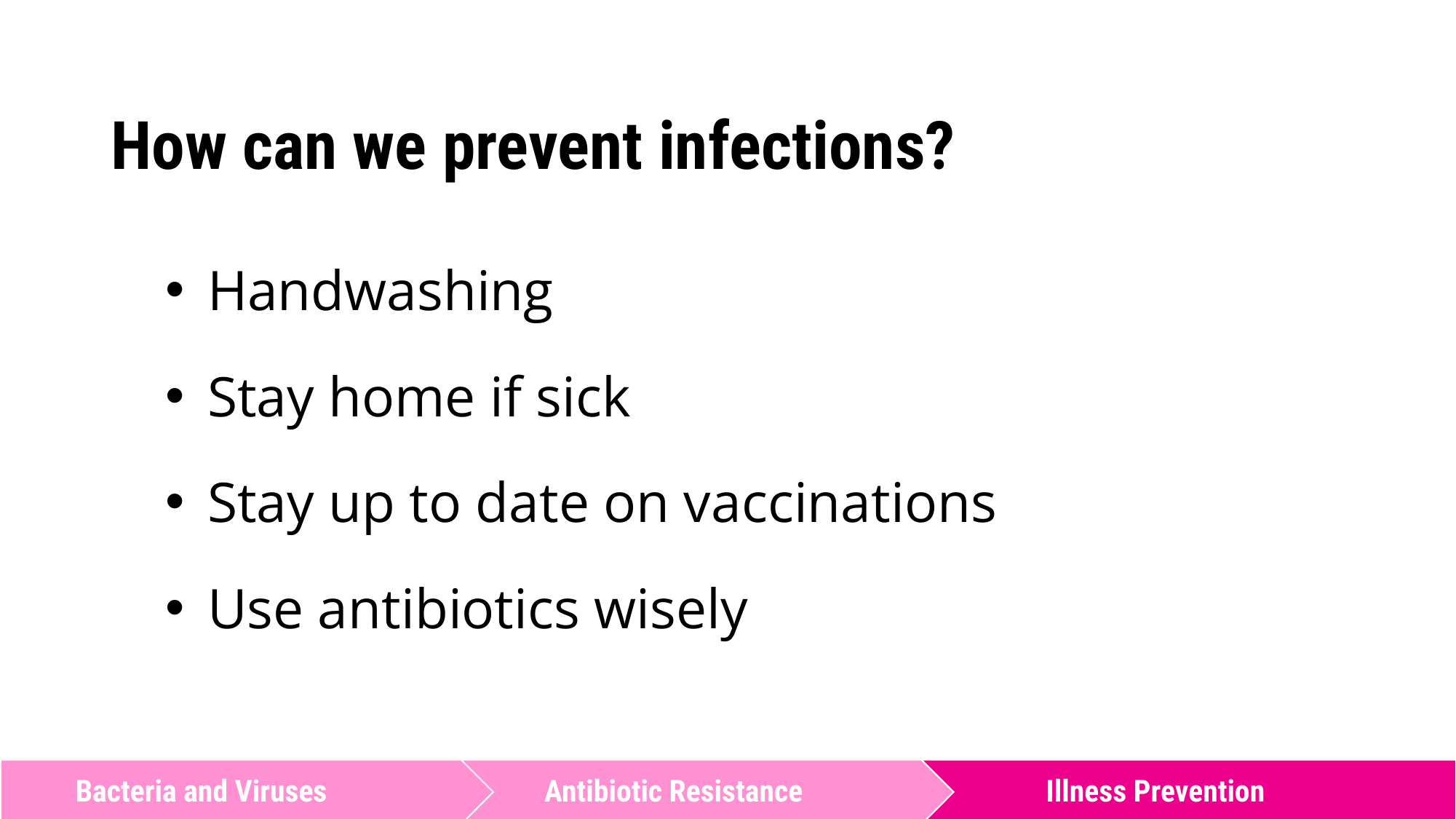

# How can we prevent infections?
Handwashing
Stay home if sick
Stay up to date on vaccinations
Use antibiotics wisely

         Bacteria and Viruses
      Antibiotic Resistance
            Illness Prevention